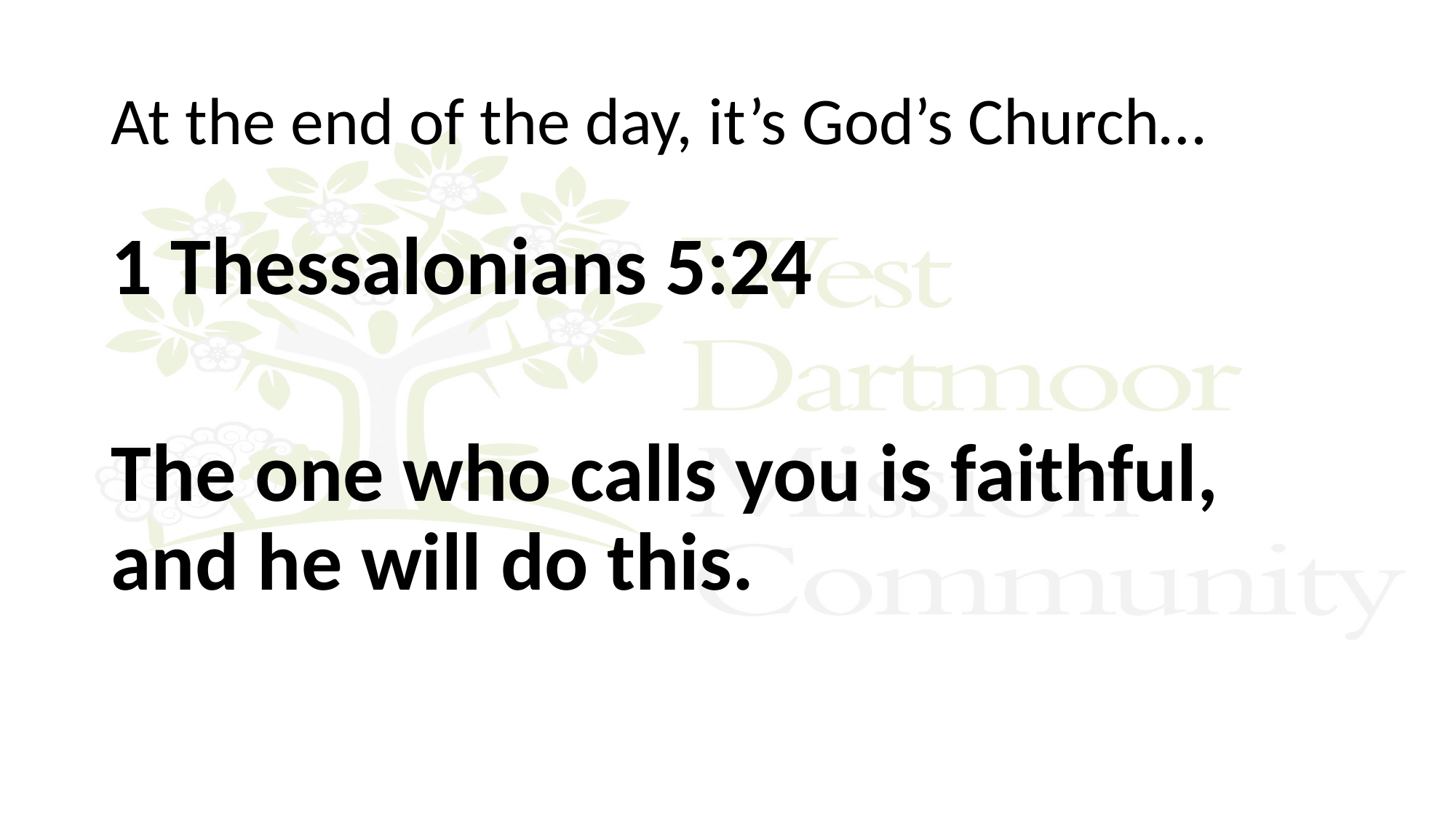

# At the end of the day, it’s God’s Church…
1 Thessalonians 5:24

The one who calls you is faithful, and he will do this.